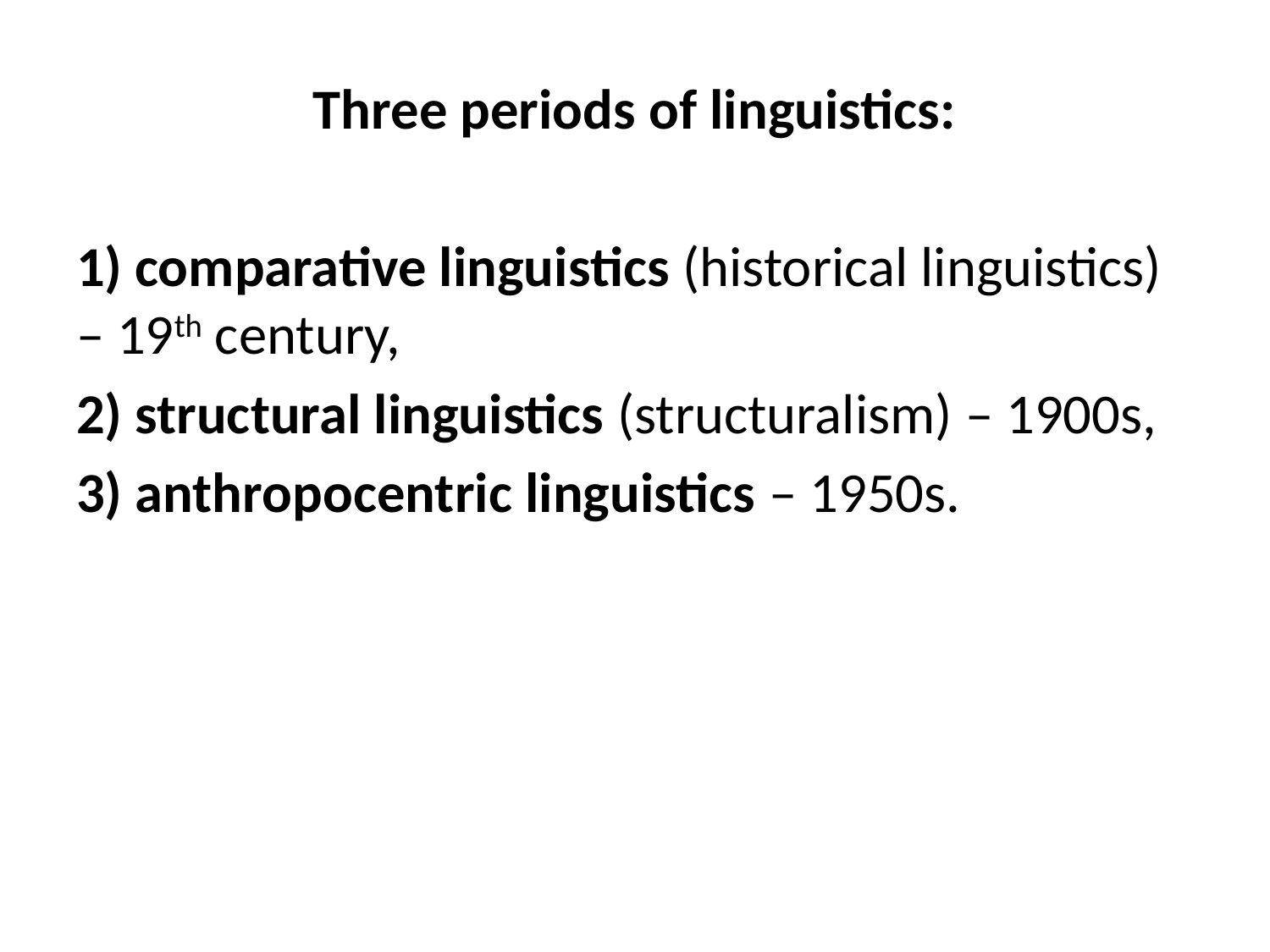

Three periods of linguistics:

1) comparative linguistics (historical linguistics) – 19th century,
2) structural linguistics (structuralism) – 1900s,
3) anthropocentric linguistics – 1950s.